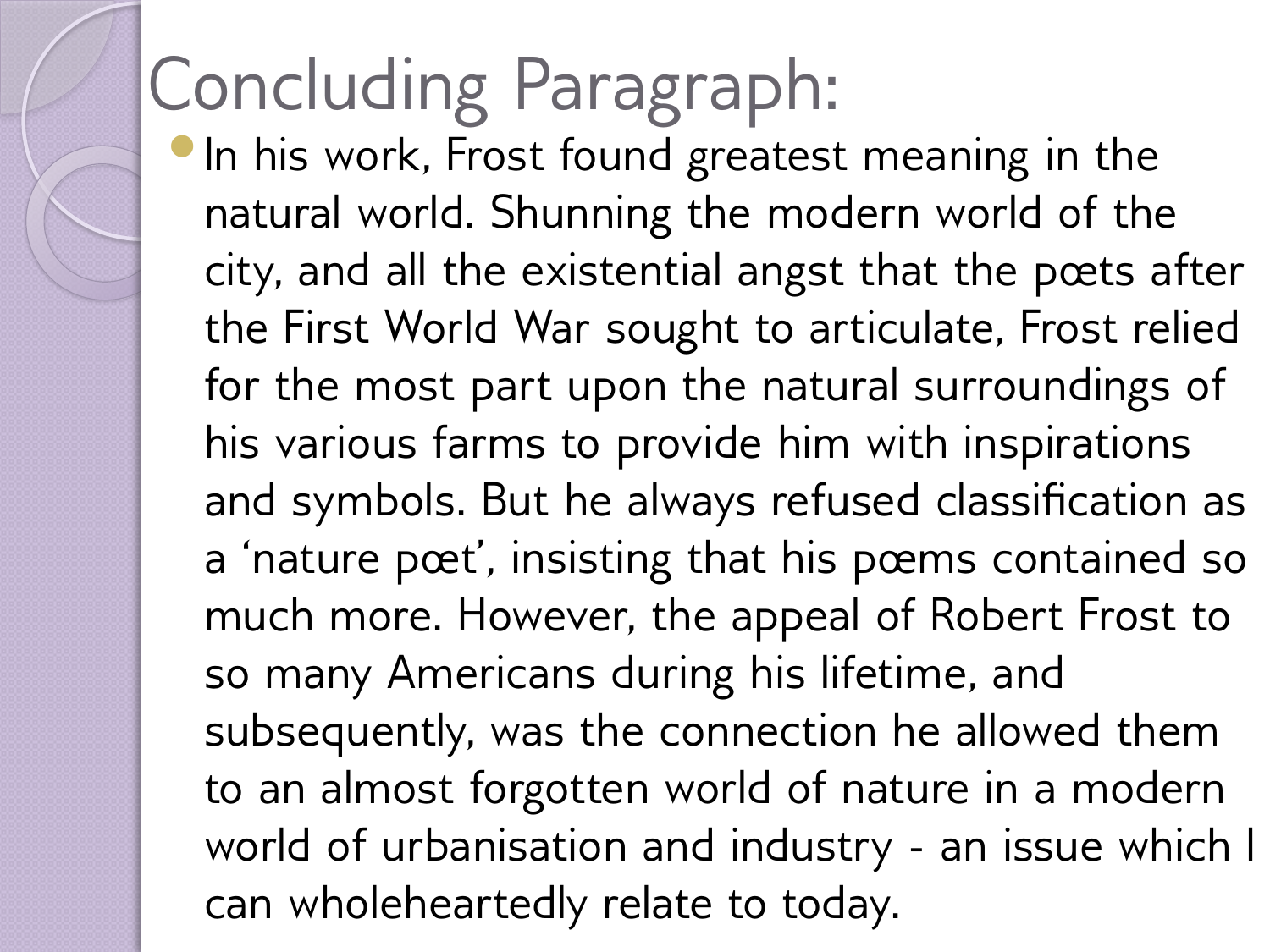

# Concluding Paragraph:
In his work, Frost found greatest meaning in the natural world. Shunning the modern world of the city, and all the existential angst that the poets after the First World War sought to articulate, Frost relied for the most part upon the natural surroundings of his various farms to provide him with inspirations and symbols. But he always refused classification as a ‘nature poet’, insisting that his poems contained so much more. However, the appeal of Robert Frost to so many Americans during his lifetime, and subsequently, was the connection he allowed them to an almost forgotten world of nature in a modern world of urbanisation and industry - an issue which I can wholeheartedly relate to today.